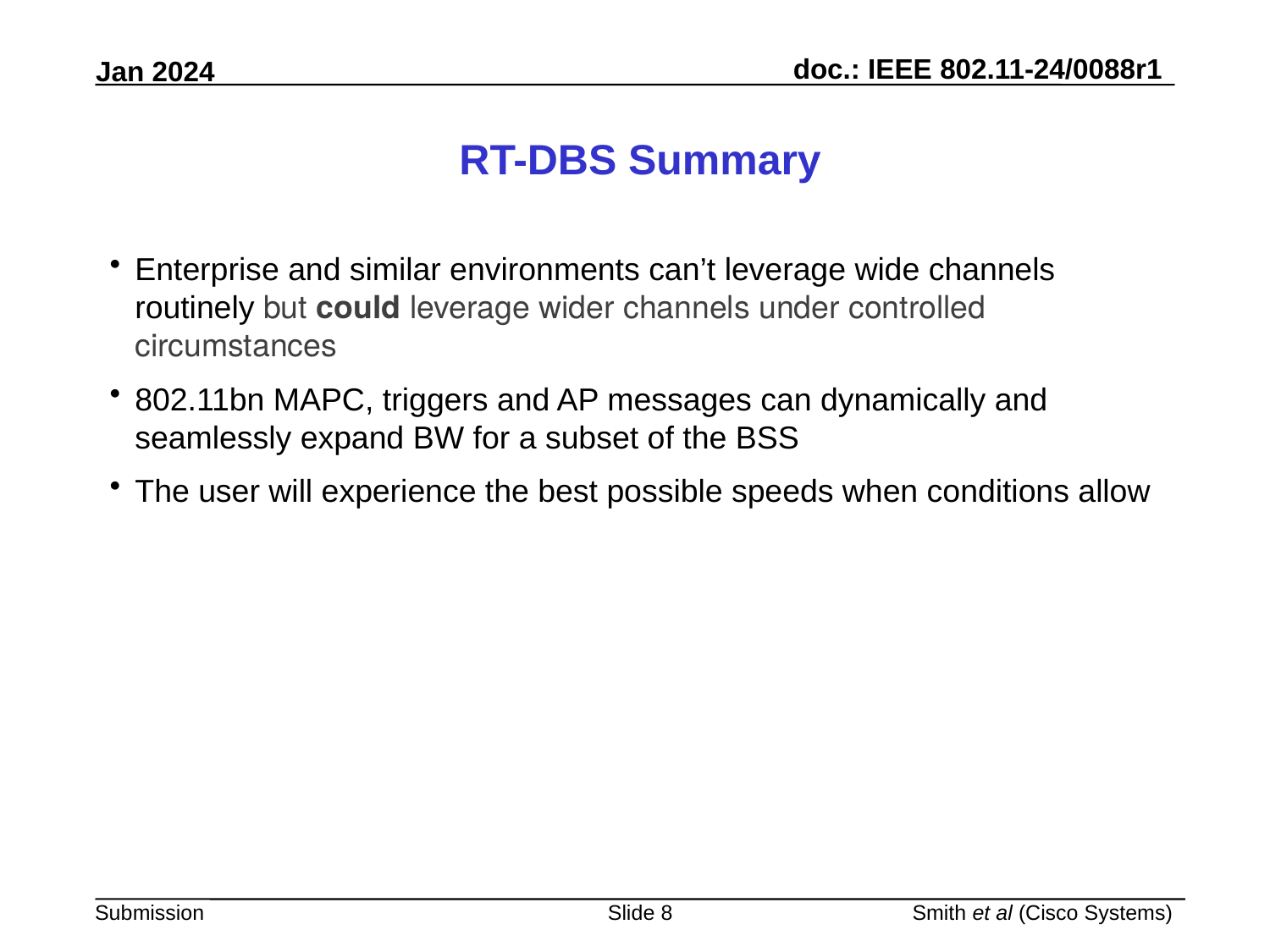

# RT-DBS Summary
Enterprise and similar environments can’t leverage wide channels routinely but could leverage wider channels under controlled circumstances
802.11bn MAPC, triggers and AP messages can dynamically and seamlessly expand BW for a subset of the BSS
The user will experience the best possible speeds when conditions allow

Slide 8
Smith et al (Cisco Systems)